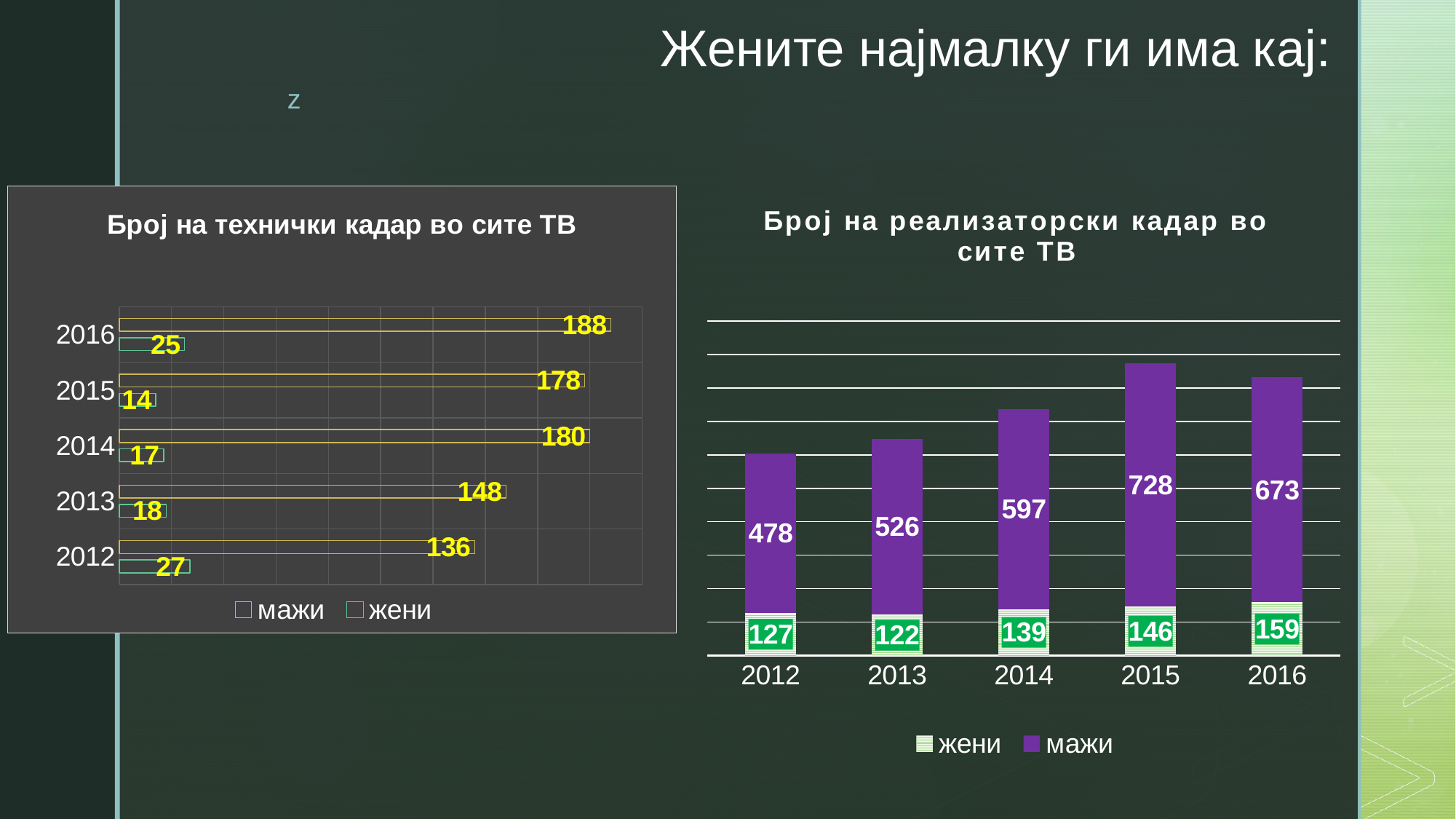

# Жените најмалку ги има кај:

### Chart: Број на технички кадар во сите ТВ

| Category | жени | мажи |
|---|---|---|
| 2012 | 27.0 | 136.0 |
| 2013 | 18.0 | 148.0 |
| 2014 | 17.0 | 180.0 |
| 2015 | 14.0 | 178.0 |
| 2016 | 25.0 | 188.0 |

### Chart: Број на реализаторски кадар во сите ТВ

| Category | жени | мажи |
|---|---|---|
| 2012 | 127.0 | 478.0 |
| 2013 | 122.0 | 526.0 |
| 2014 | 139.0 | 597.0 |
| 2015 | 146.0 | 728.0 |
| 2016 | 159.0 | 673.0 |